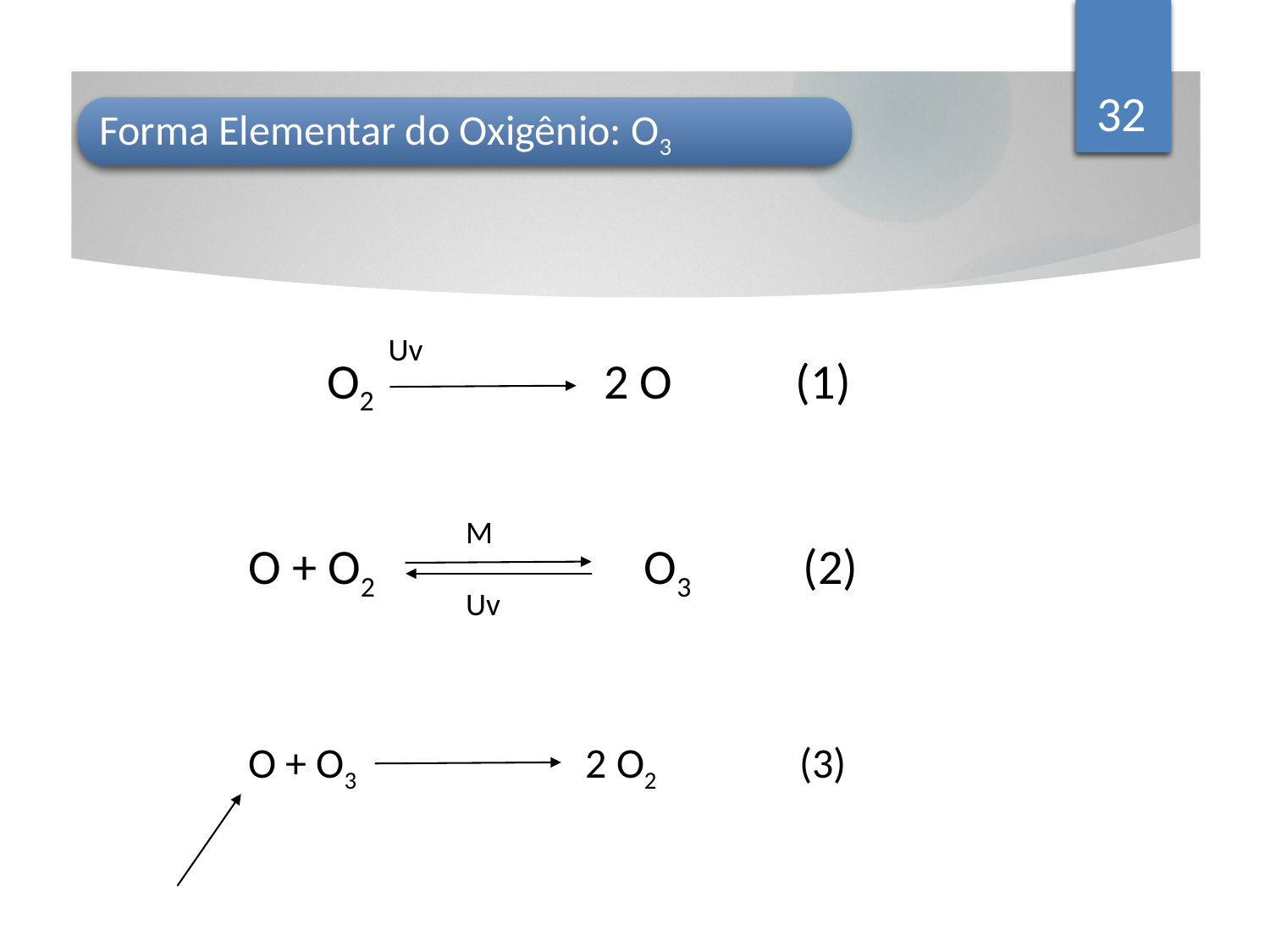

32
Forma Elementar do Oxigênio: O3
Uv
       O2                       2 O           (1)

O + O2                        O3          (2)

M
Uv
O + O3                        2 O2               (3)